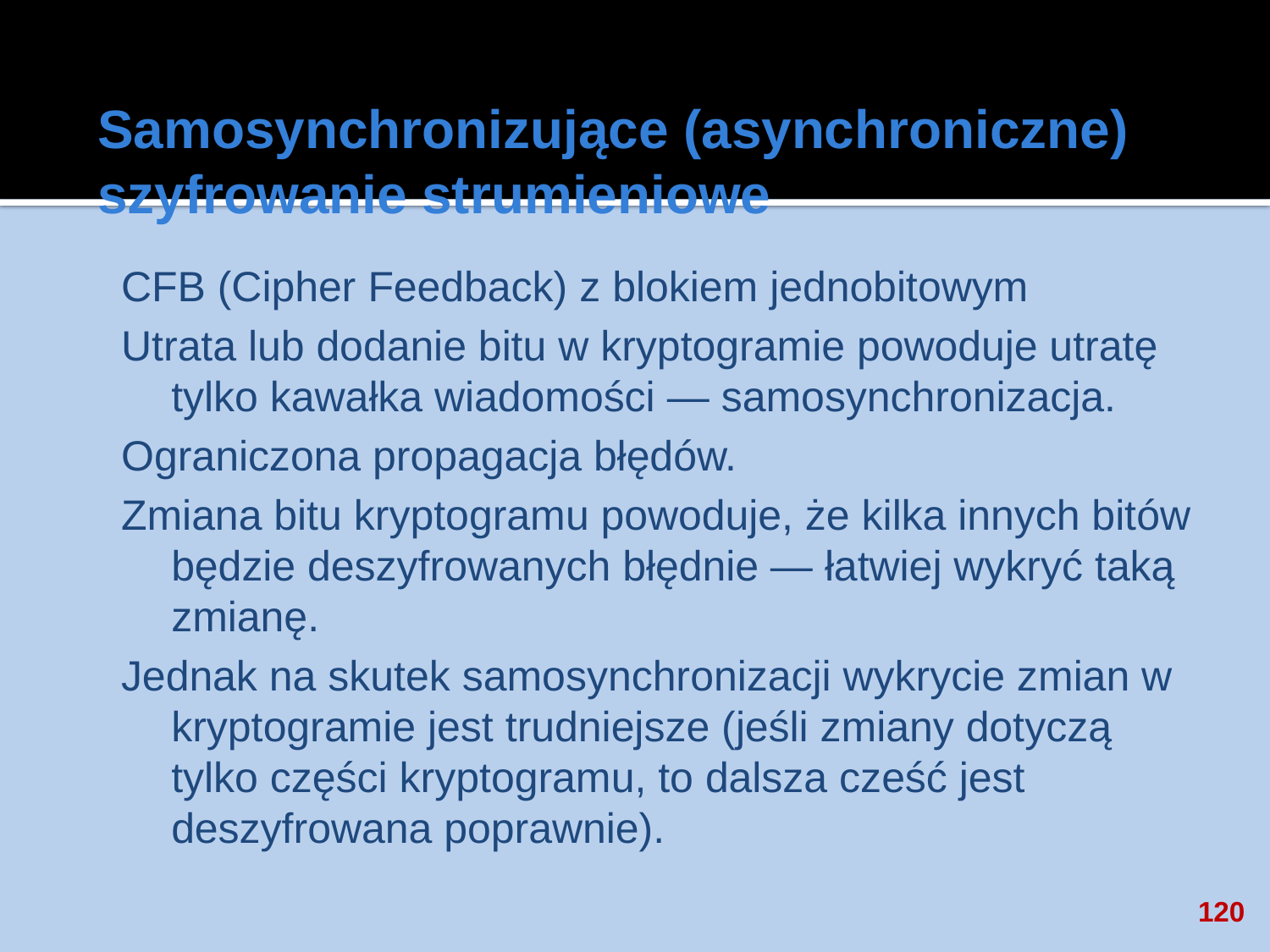

# Samosynchronizujące (asynchroniczne) szyfrowanie strumieniowe
CFB (Cipher Feedback) z blokiem jednobitowym
Utrata lub dodanie bitu w kryptogramie powoduje utratę tylko kawałka wiadomości — samosynchronizacja.
Ograniczona propagacja błędów.
Zmiana bitu kryptogramu powoduje, że kilka innych bitów będzie deszyfrowanych błędnie — łatwiej wykryć taką zmianę.
Jednak na skutek samosynchronizacji wykrycie zmian w kryptogramie jest trudniejsze (jeśli zmiany dotyczą tylko części kryptogramu, to dalsza cześć jest deszyfrowana poprawnie).